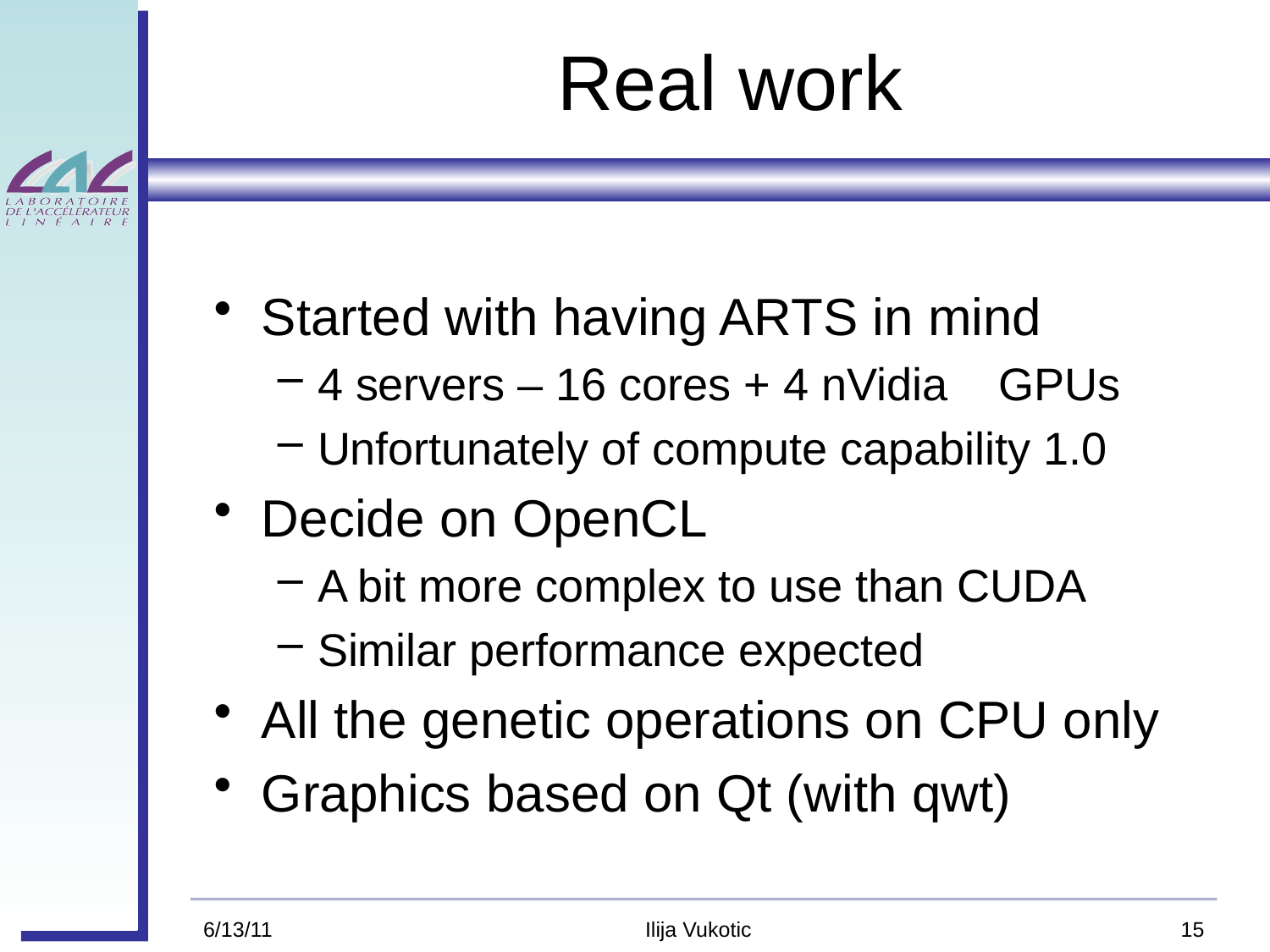

# Real work
Started with having ARTS in mind
4 servers – 16 cores + 4 nVidia    GPUs
Unfortunately of compute capability 1.0
Decide on OpenCL
A bit more complex to use than CUDA
Similar performance expected
All the genetic operations on CPU only
Graphics based on Qt (with qwt)
6/13/11
Ilija Vukotic
15